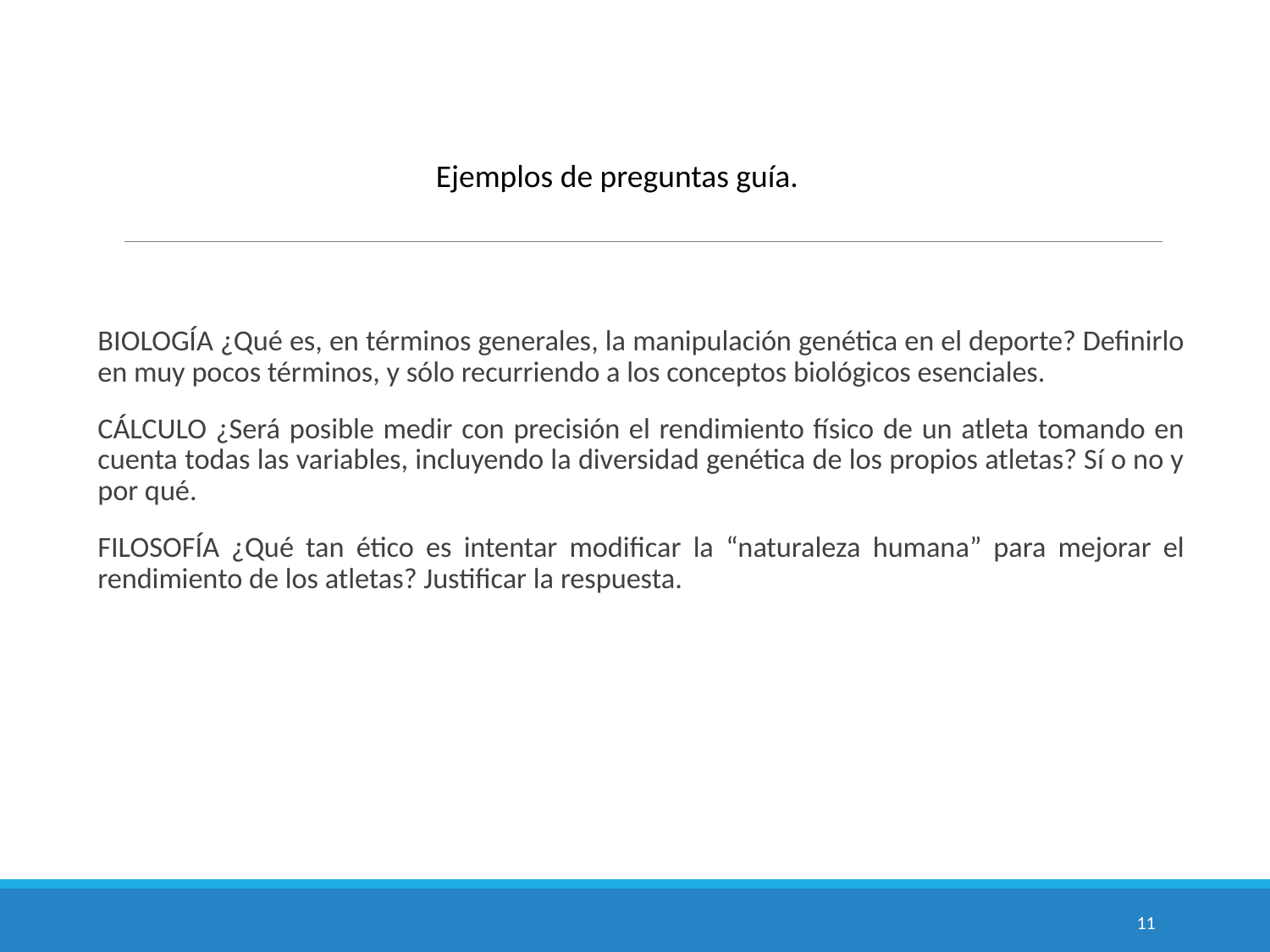

Ejemplos de preguntas guía.

BIOLOGÍA ¿Qué es, en términos generales, la manipulación genética en el deporte? Definirlo en muy pocos términos, y sólo recurriendo a los conceptos biológicos esenciales.
CÁLCULO ¿Será posible medir con precisión el rendimiento físico de un atleta tomando en cuenta todas las variables, incluyendo la diversidad genética de los propios atletas? Sí o no y por qué.
FILOSOFÍA ¿Qué tan ético es intentar modificar la “naturaleza humana” para mejorar el rendimiento de los atletas? Justificar la respuesta.

11